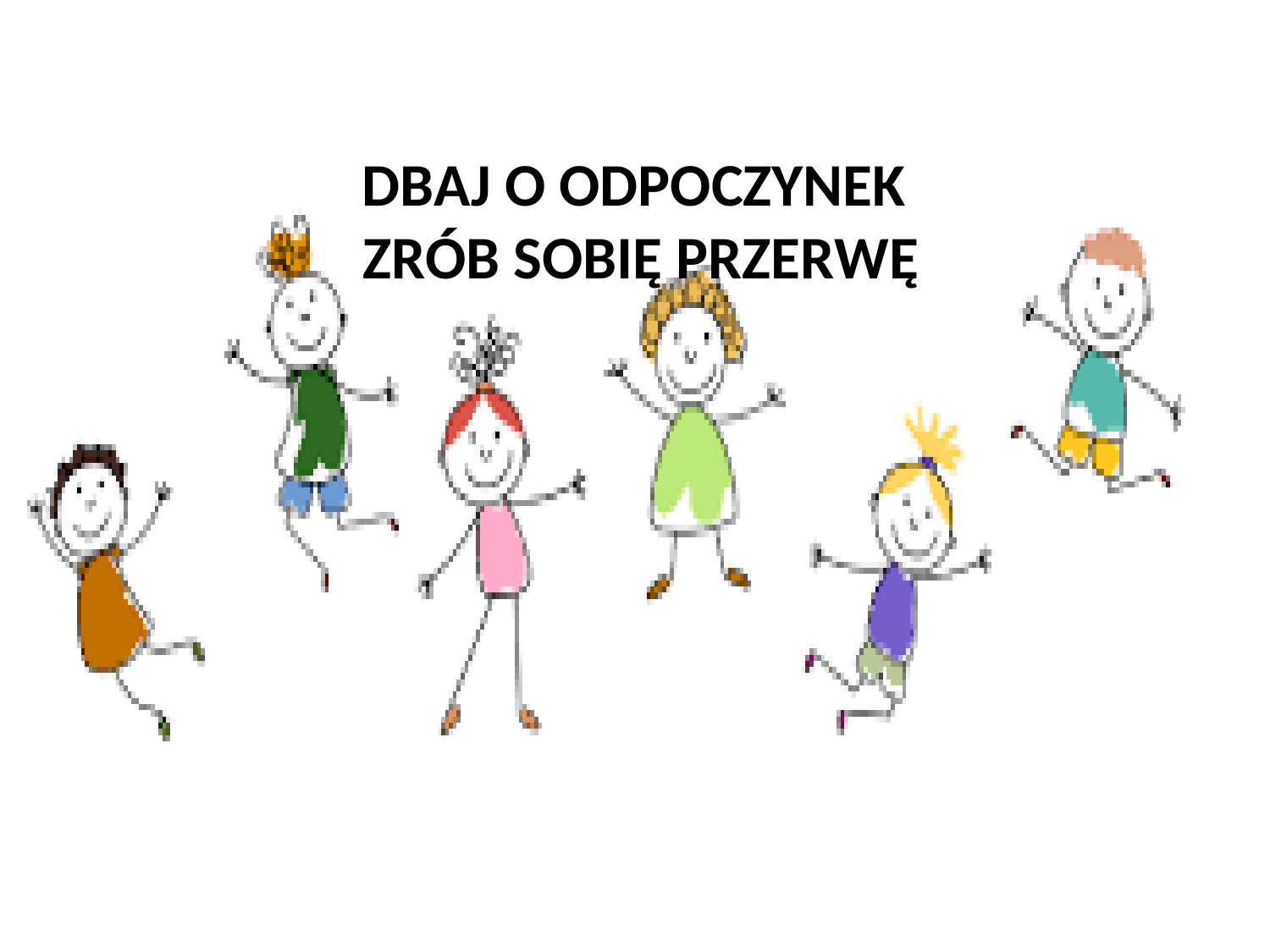

# DBAJ O ODPOCZYNEK ZRÓB SOBIĘ PRZERWĘ